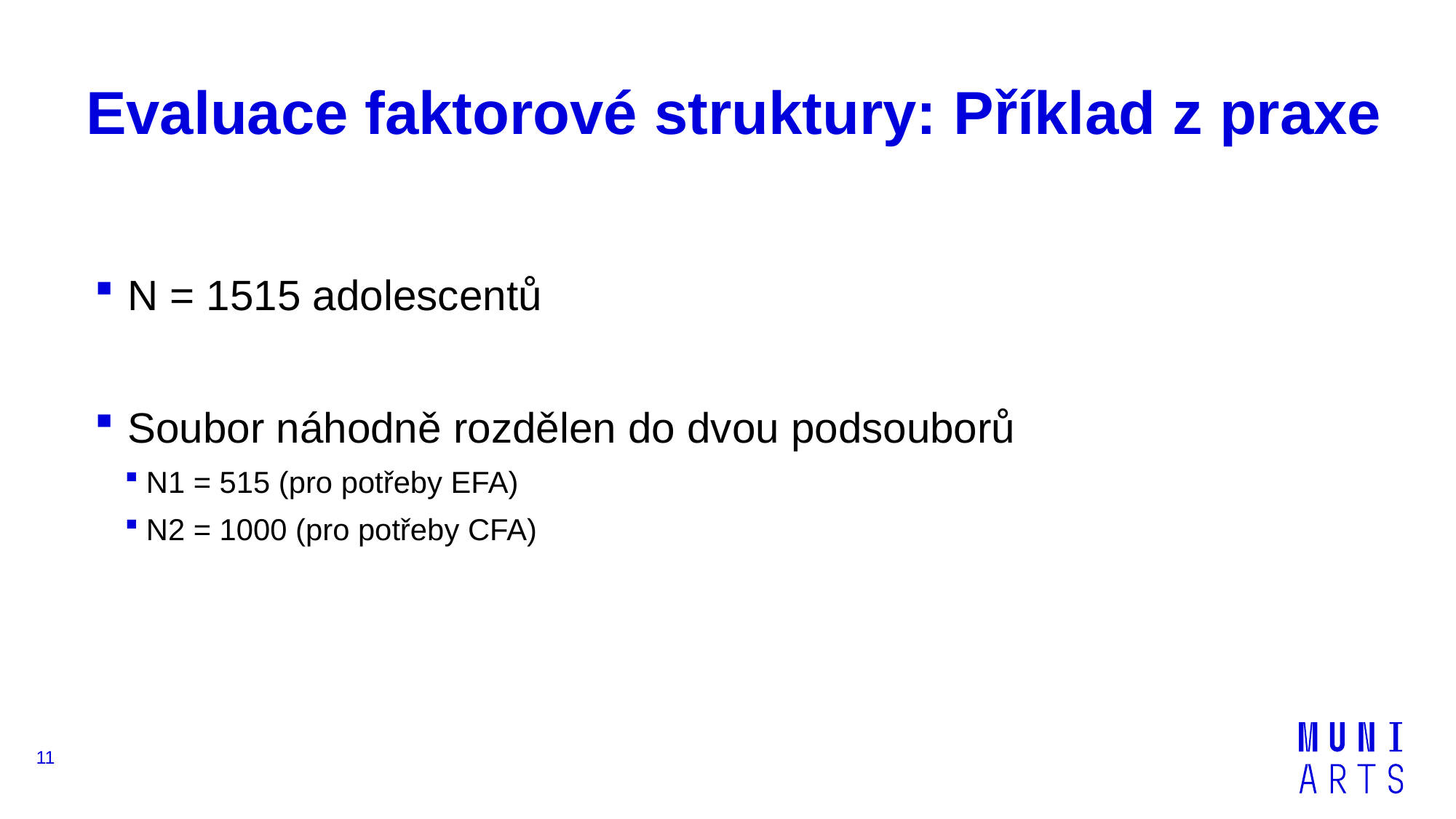

# Evaluace faktorové struktury: Příklad z praxe

 N = 1515 adolescentů

 Soubor náhodně rozdělen do dvou podsouborů
N1 = 515 (pro potřeby EFA)
N2 = 1000 (pro potřeby CFA)
11